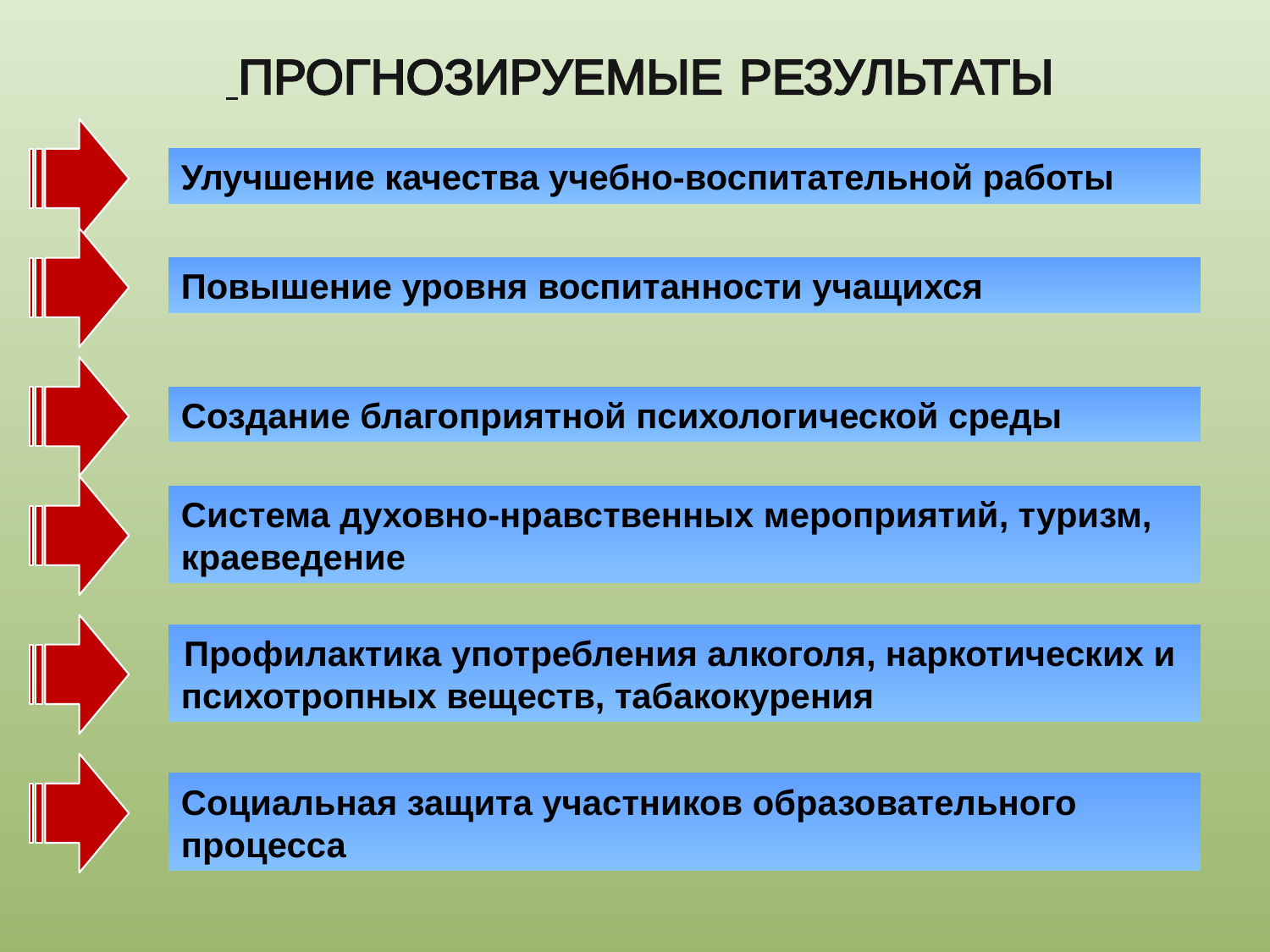

# ПРОГНОЗИРУЕМЫЕ РЕЗУЛЬТАТЫ

Улучшение качества учебно-воспитательной работы

Повышение уровня воспитанности учащихся

Создание благоприятной психологической среды

Система духовно-нравственных мероприятий, туризм, краеведение

Профилактика употребления алкоголя, наркотических и
психотропных веществ, табакокурения

Социальная защита участников образовательного процесса